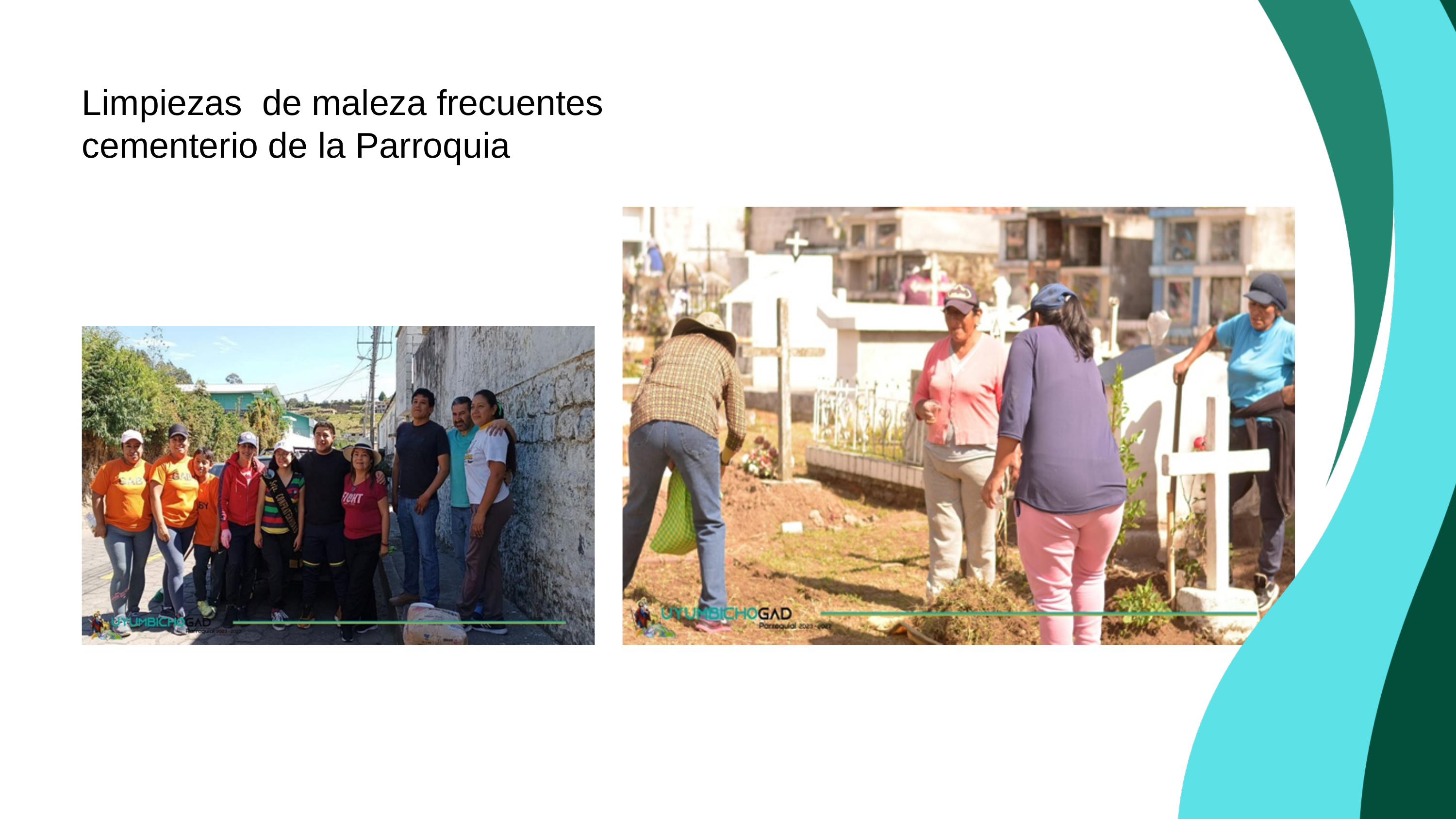

Limpiezas  de maleza frecuentes cementerio de la Parroquia